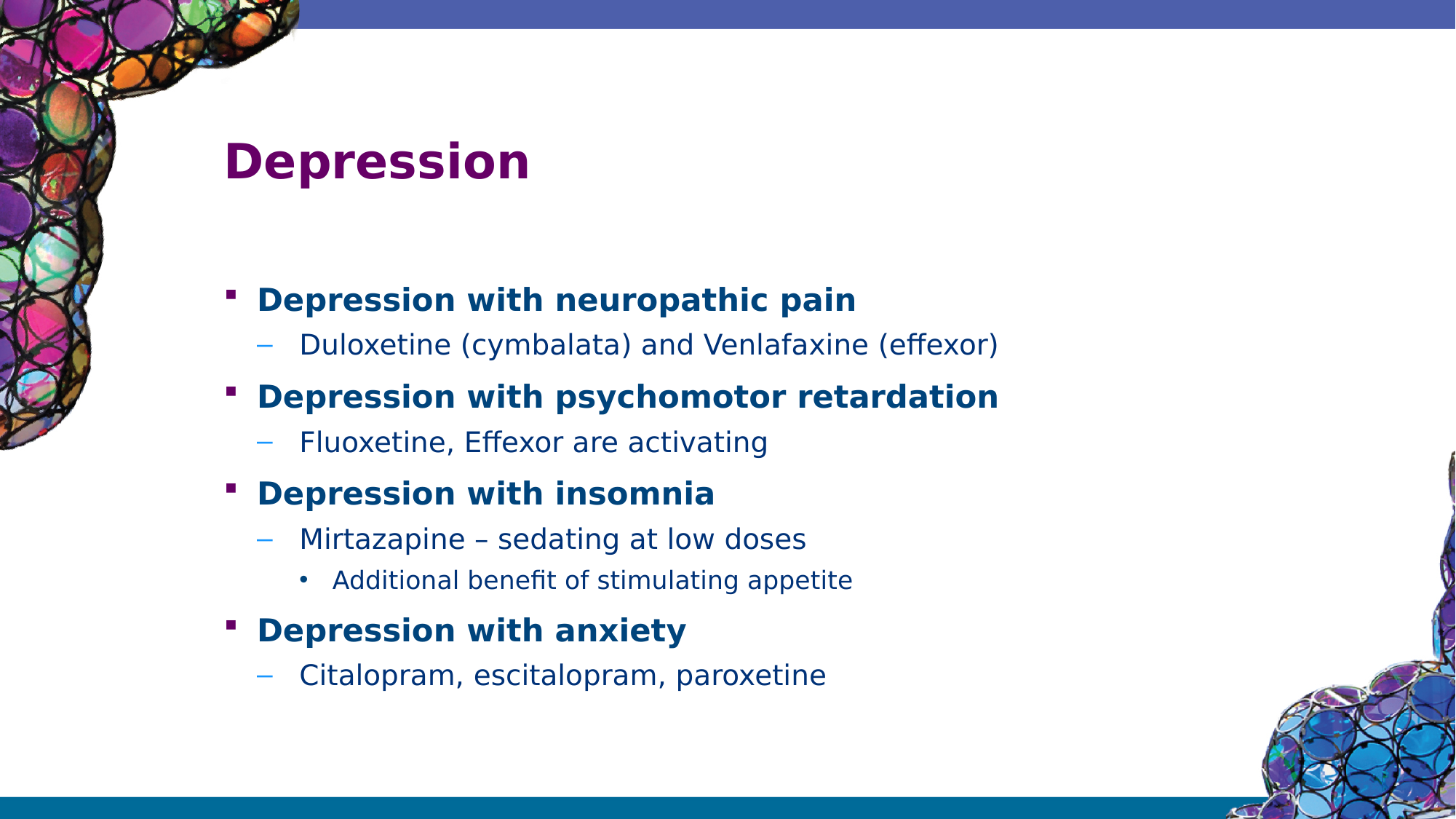

# Depression
Depression with neuropathic pain
Duloxetine (cymbalata) and Venlafaxine (effexor)
Depression with psychomotor retardation
Fluoxetine, Effexor are activating
Depression with insomnia
Mirtazapine – sedating at low doses
Additional benefit of stimulating appetite
Depression with anxiety
Citalopram, escitalopram, paroxetine